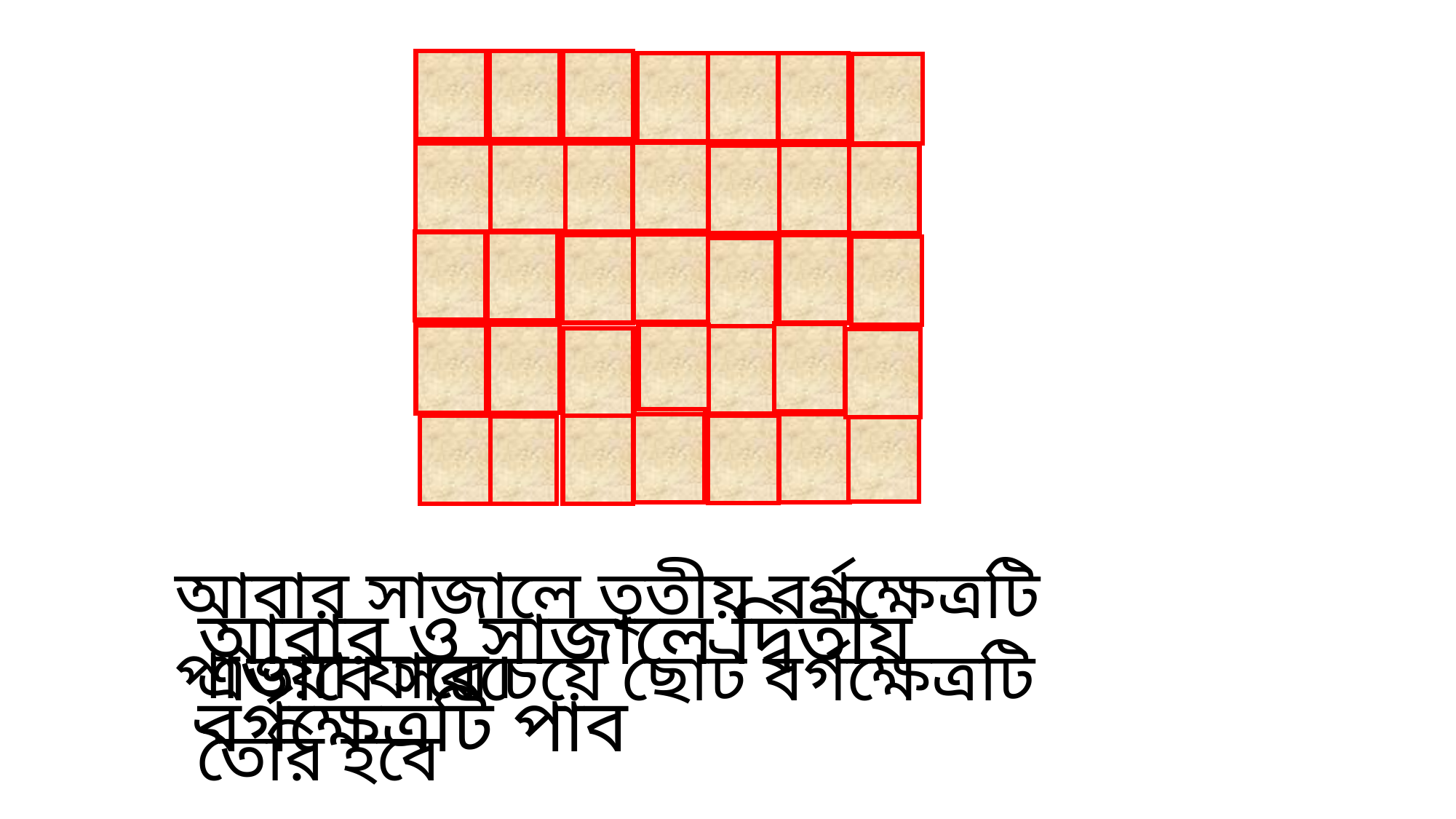

আবার সাজালে তৃতীয় বর্গক্ষেত্রটি পাওয়া যাবে।
আবার ও সাজালে দ্বিতীয় বর্গক্ষেত্রটি পাব
এভাবে সবচেয়ে ছোট বর্গক্ষেত্রটি তৈরি হবে